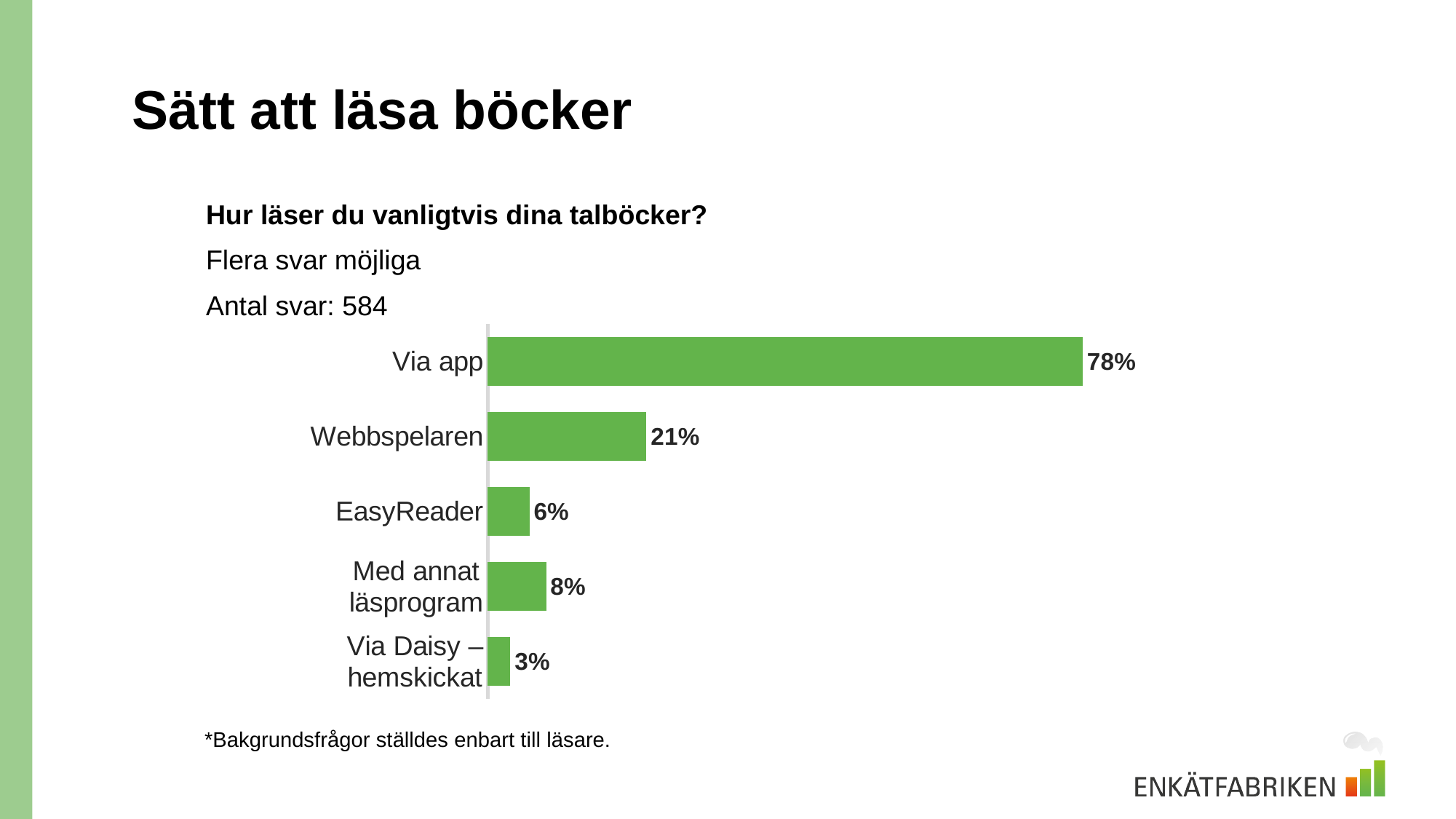

# Sätt att läsa böcker
Hur läser du vanligtvis dina talböcker?
Flera svar möjliga
Antal svar: 584

### Chart

| Category | Serie 1 |
|---|---|
| Via app | 0.783 |
| Webbspelaren | 0.209 |
| EasyReader | 0.055 |
| Med annat läsprogram | 0.077 |
| Via Daisy – hemskickat | 0.03 |
*Bakgrundsfrågor ställdes enbart till läsare.